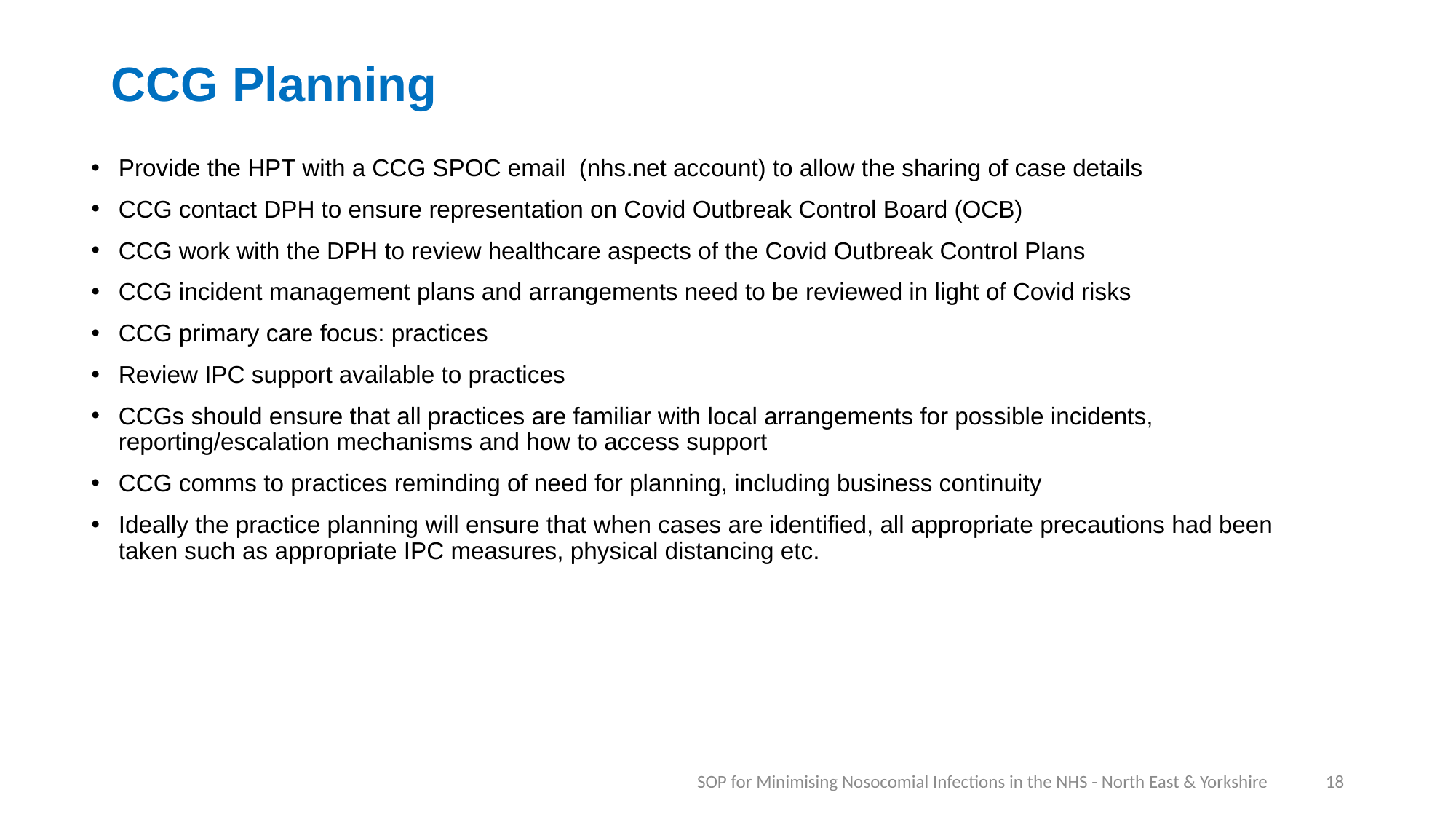

# CCG Planning
Provide the HPT with a CCG SPOC email  (nhs.net account) to allow the sharing of case details
CCG contact DPH to ensure representation on Covid Outbreak Control Board (OCB)
CCG work with the DPH to review healthcare aspects of the Covid Outbreak Control Plans
CCG incident management plans and arrangements need to be reviewed in light of Covid risks
CCG primary care focus: practices
Review IPC support available to practices
CCGs should ensure that all practices are familiar with local arrangements for possible incidents, reporting/escalation mechanisms and how to access support
CCG comms to practices reminding of need for planning, including business continuity
Ideally the practice planning will ensure that when cases are identified, all appropriate precautions had been taken such as appropriate IPC measures, physical distancing etc.

18
SOP for Minimising Nosocomial Infections in the NHS - North East & Yorkshire